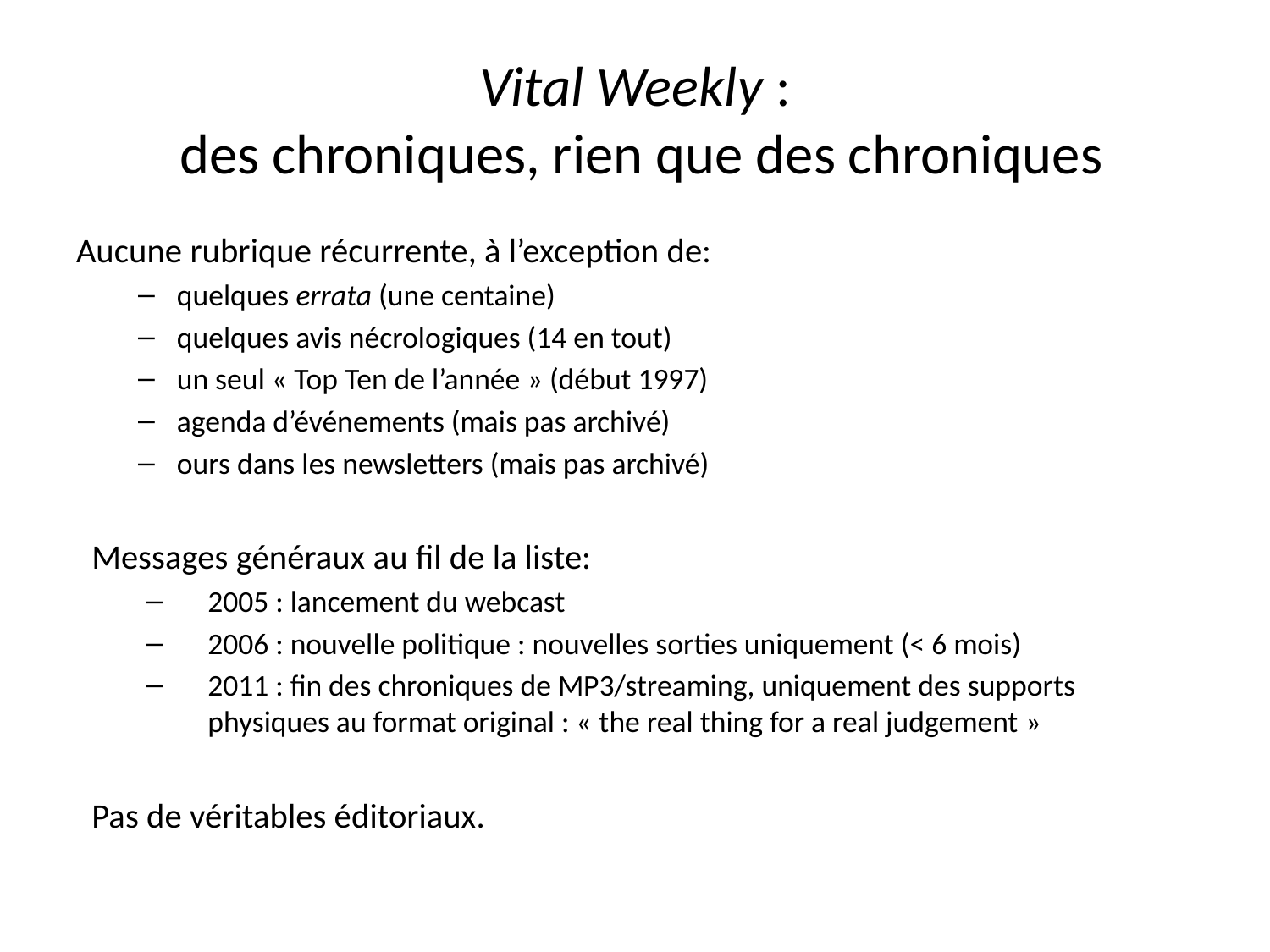

# Vital Weekly : des chroniques, rien que des chroniques
Aucune rubrique récurrente, à l’exception de:
quelques errata (une centaine)
quelques avis nécrologiques (14 en tout)
un seul « Top Ten de l’année » (début 1997)
agenda d’événements (mais pas archivé)
ours dans les newsletters (mais pas archivé)

Messages généraux au fil de la liste:
2005 : lancement du webcast
2006 : nouvelle politique : nouvelles sorties uniquement (< 6 mois)
2011 : fin des chroniques de MP3/streaming, uniquement des supports physiques au format original : « the real thing for a real judgement »

Pas de véritables éditoriaux.